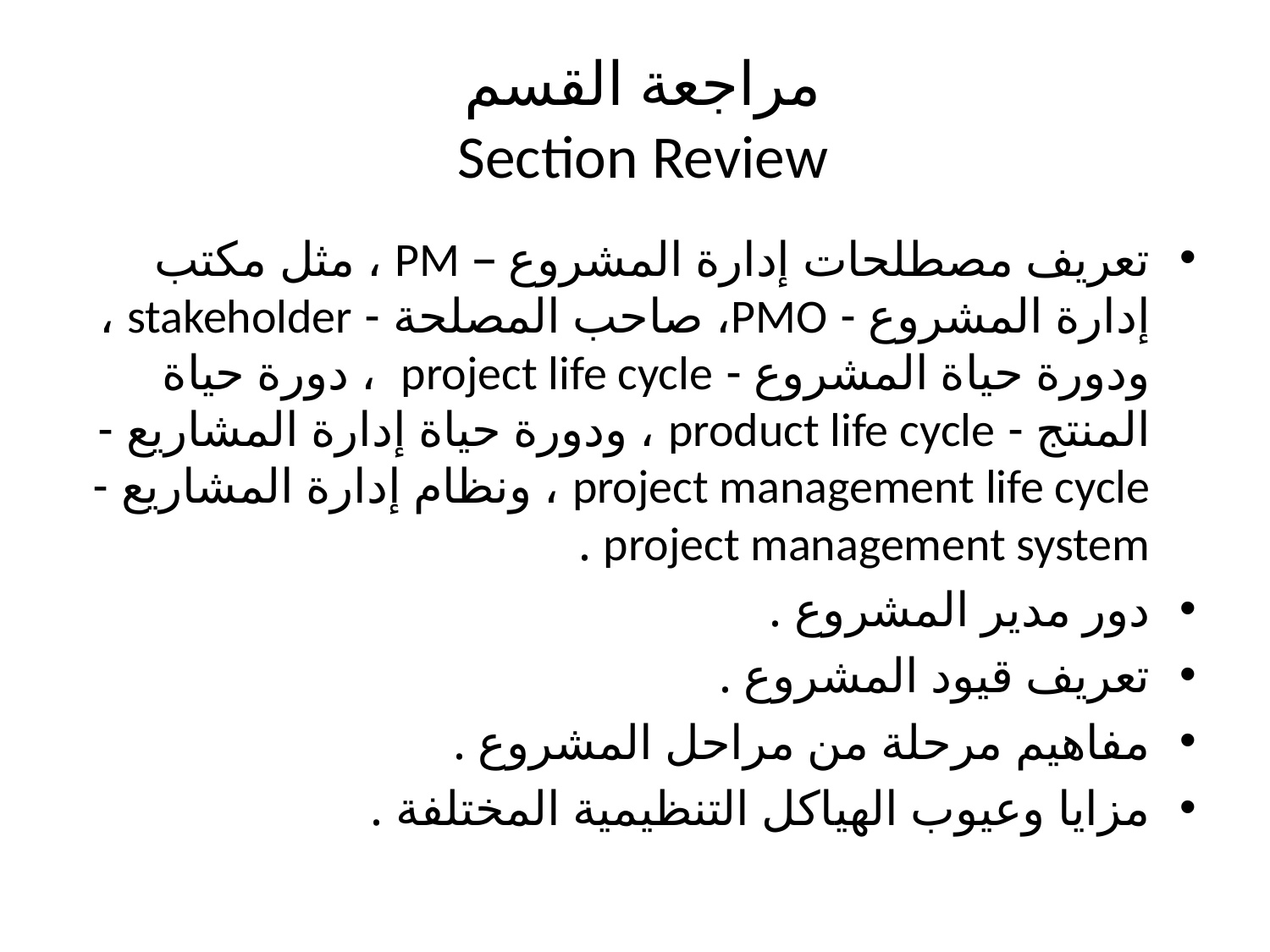

# مراجعة القسم Section Review
تعريف مصطلحات إدارة المشروع – PM ، مثل مكتب إدارة المشروع - PMO، صاحب المصلحة - stakeholder ، ودورة حياة المشروع - project life cycle  ، دورة حياة المنتج - product life cycle ، ودورة حياة إدارة المشاريع - project management life cycle ، ونظام إدارة المشاريع - project management system .
دور مدير المشروع .
تعريف قيود المشروع .
مفاهيم مرحلة من مراحل المشروع .
مزايا وعيوب الهياكل التنظيمية المختلفة .